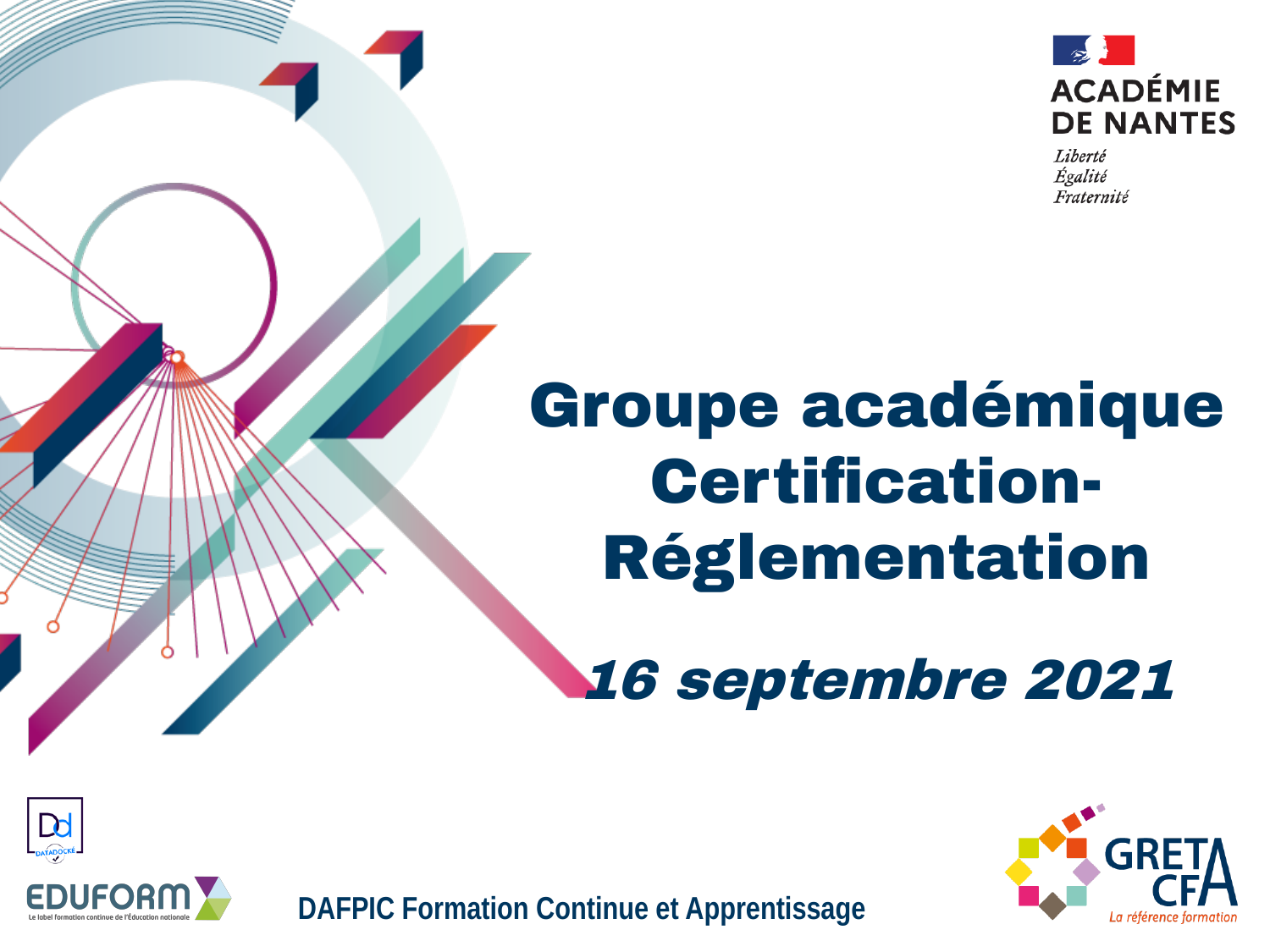

Groupe académique Certification-Réglementation

16 septembre 2021
DAFPIC Formation Continue et Apprentissage